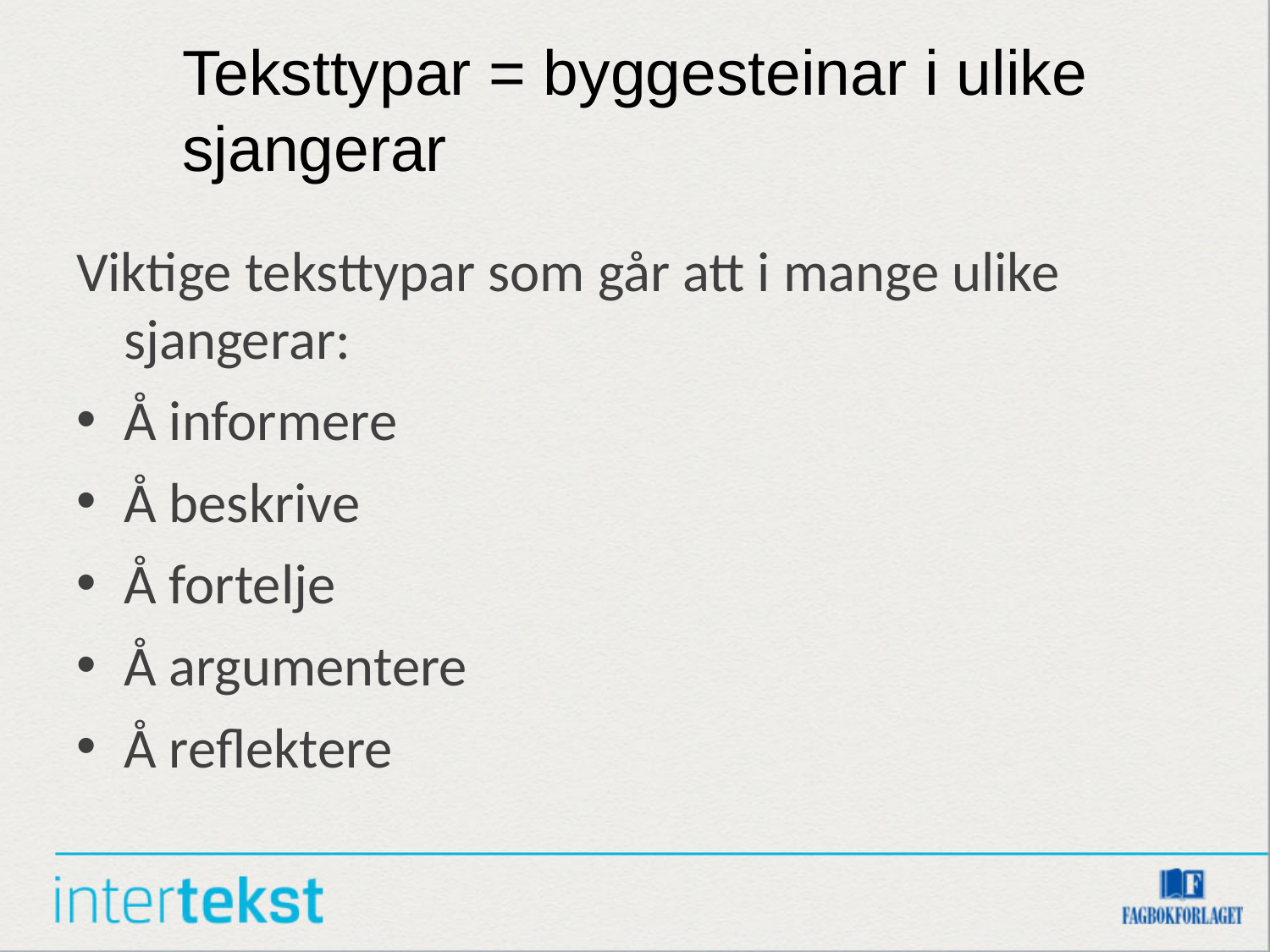

# Teksttypar = byggesteinar i ulike sjangerar
Viktige teksttypar som går att i mange ulike sjangerar:
Å informere
Å beskrive
Å fortelje
Å argumentere
Å reflektere